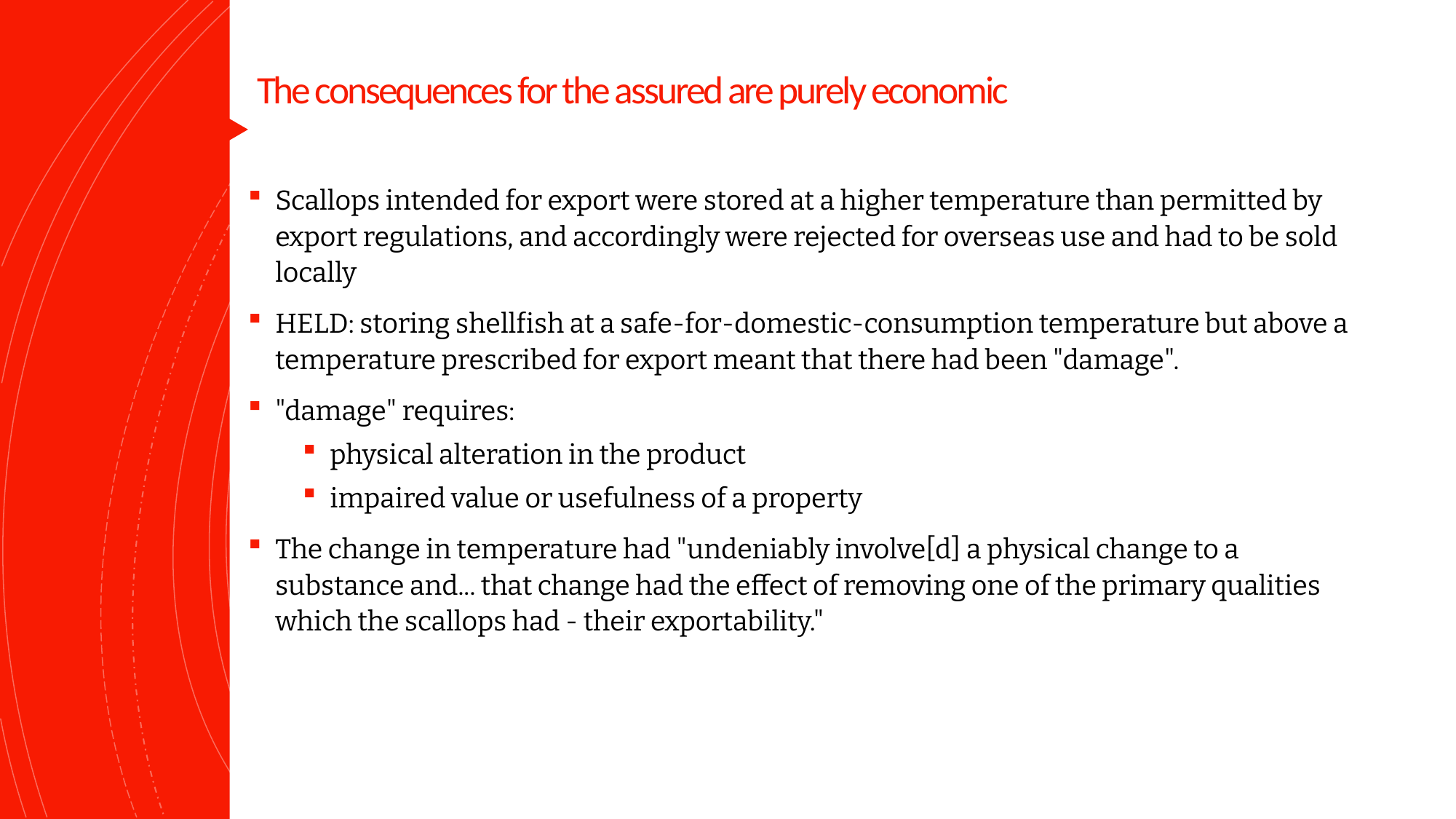

# The consequences for the assured are purely economic

Scallops intended for export were stored at a higher temperature than permitted by export regulations, and accordingly were rejected for overseas use and had to be sold locally
HELD: storing shellfish at a safe-for-domestic-consumption temperature but above a temperature prescribed for export meant that there had been "damage".
"damage" requires:
physical alteration in the product
impaired value or usefulness of a property
The change in temperature had "undeniably involve[d] a physical change to a substance and... that change had the effect of removing one of the primary qualities which the scallops had - their exportability."